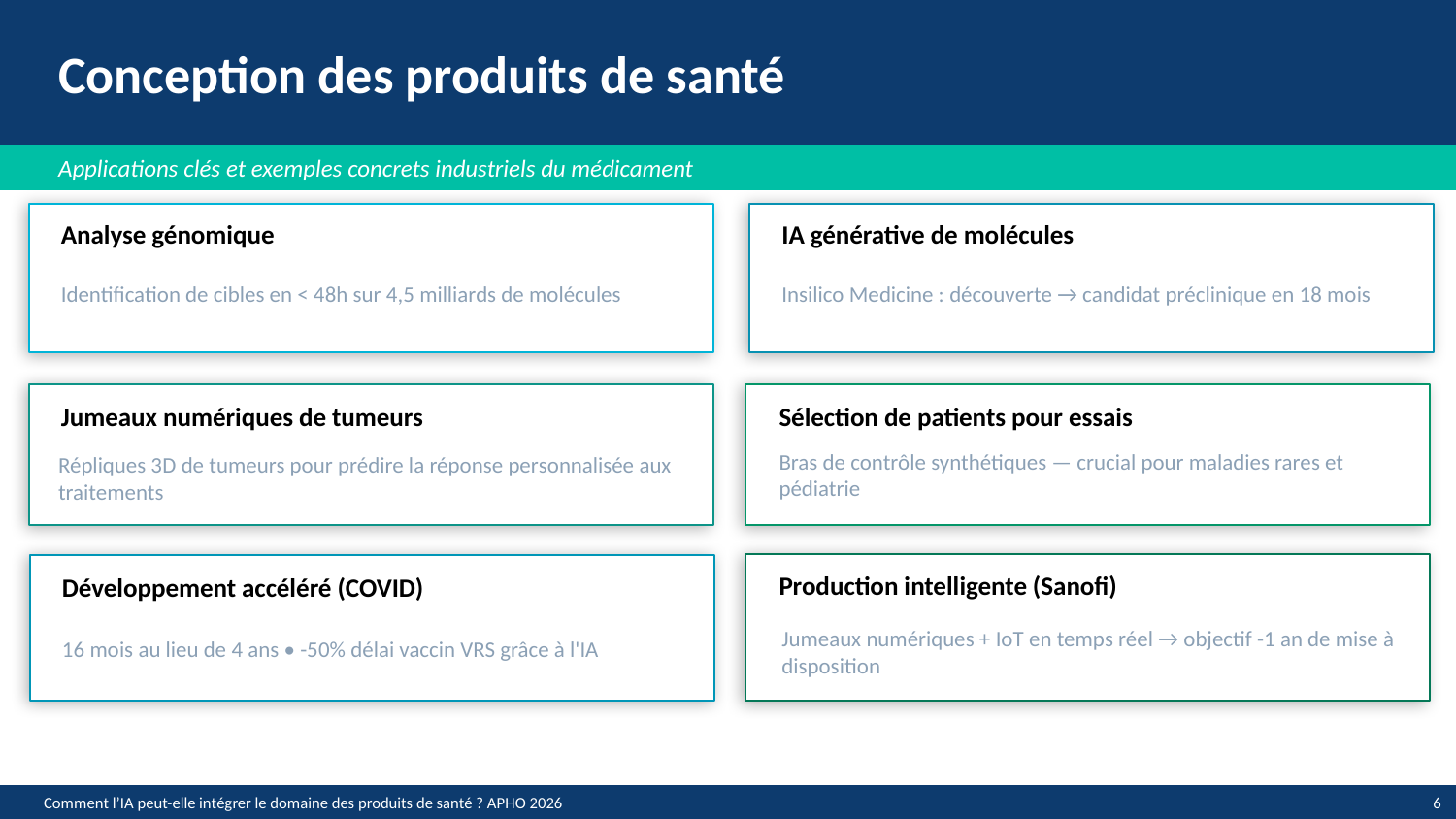

Conception des produits de santé

Applications clés et exemples concrets industriels du médicament

Analyse génomique
IA générative de molécules
Insilico Medicine : découverte → candidat préclinique en 18 mois
Identification de cibles en < 48h sur 4,5 milliards de molécules

Sélection de patients pour essais
Jumeaux numériques de tumeurs
Bras de contrôle synthétiques — crucial pour maladies rares et pédiatrie
Répliques 3D de tumeurs pour prédire la réponse personnalisée aux traitements

Production intelligente (Sanofi)
Développement accéléré (COVID)
Jumeaux numériques + IoT en temps réel → objectif -1 an de mise à disposition
16 mois au lieu de 4 ans • -50% délai vaccin VRS grâce à l'IA

Comment l’IA peut-elle intégrer le domaine des produits de santé ? APHO 2026
6